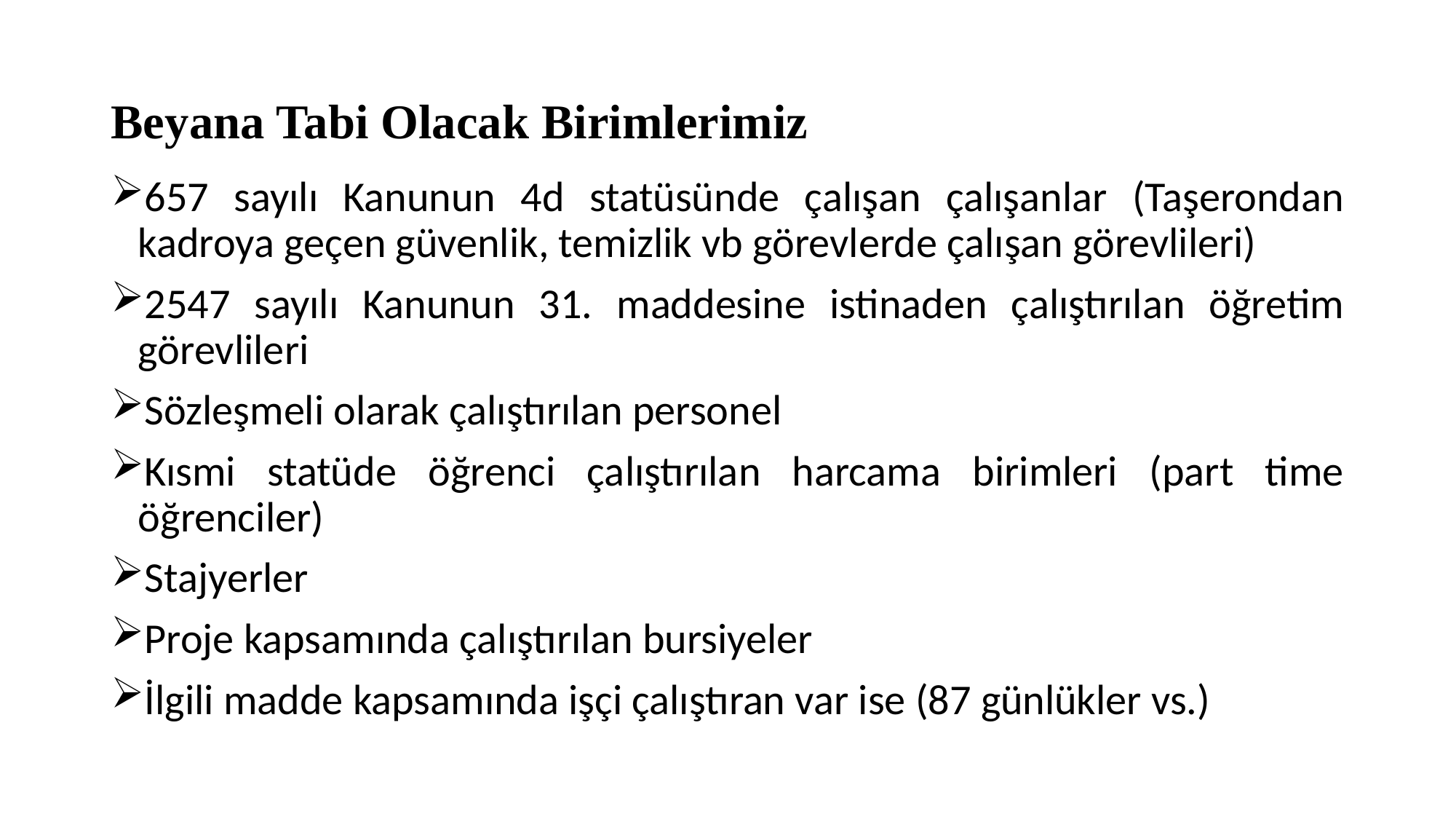

# Beyana Tabi Olacak Birimlerimiz
657 sayılı Kanunun 4d statüsünde çalışan çalışanlar (Taşerondan kadroya geçen güvenlik, temizlik vb görevlerde çalışan görevlileri)
2547 sayılı Kanunun 31. maddesine istinaden çalıştırılan öğretim görevlileri
Sözleşmeli olarak çalıştırılan personel
Kısmi statüde öğrenci çalıştırılan harcama birimleri (part time öğrenciler)
Stajyerler
Proje kapsamında çalıştırılan bursiyeler
İlgili madde kapsamında işçi çalıştıran var ise (87 günlükler vs.)